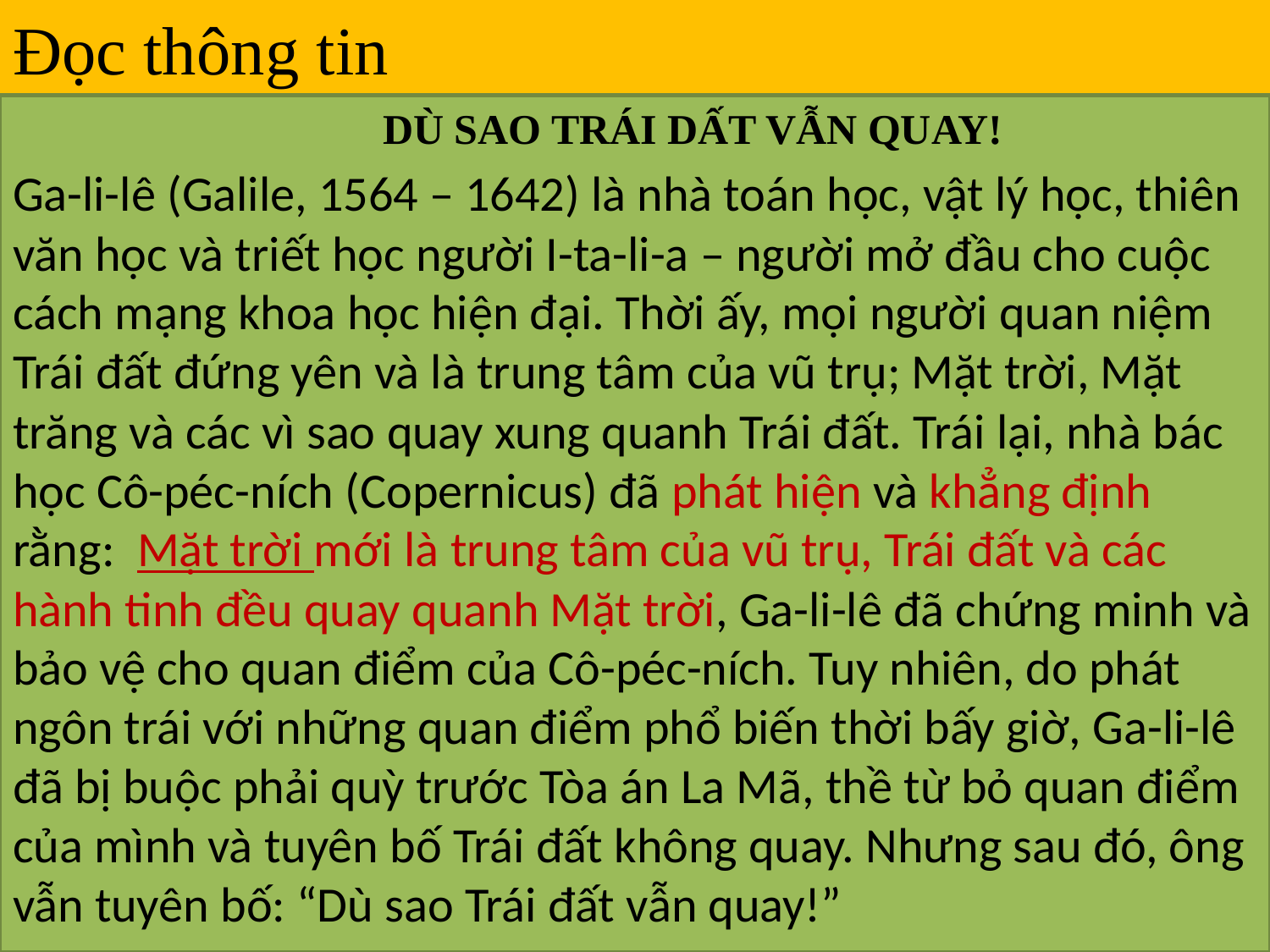

# Đọc thông tin
                                   DÙ SAO TRÁI DẤT VẪN QUAY!
Ga-li-lê (Galile, 1564 – 1642) là nhà toán học, vật lý học, thiên văn học và triết học người I-ta-li-a – người mở đầu cho cuộc cách mạng khoa học hiện đại. Thời ấy, mọi người quan niệm Trái đất đứng yên và là trung tâm của vũ trụ; Mặt trời, Mặt trăng và các vì sao quay xung quanh Trái đất. Trái lại, nhà bác học Cô-péc-ních (Copernicus) đã phát hiện và khẳng định rằng:  Mặt trời mới là trung tâm của vũ trụ, Trái đất và các hành tinh đều quay quanh Mặt trời, Ga-li-lê đã chứng minh và bảo vệ cho quan điểm của Cô-péc-ních. Tuy nhiên, do phát ngôn trái với những quan điểm phổ biến thời bấy giờ, Ga-li-lê đã bị buộc phải quỳ trước Tòa án La Mã, thề từ bỏ quan điểm của mình và tuyên bố Trái đất không quay. Nhưng sau đó, ông vẫn tuyên bố: “Dù sao Trái đất vẫn quay!”